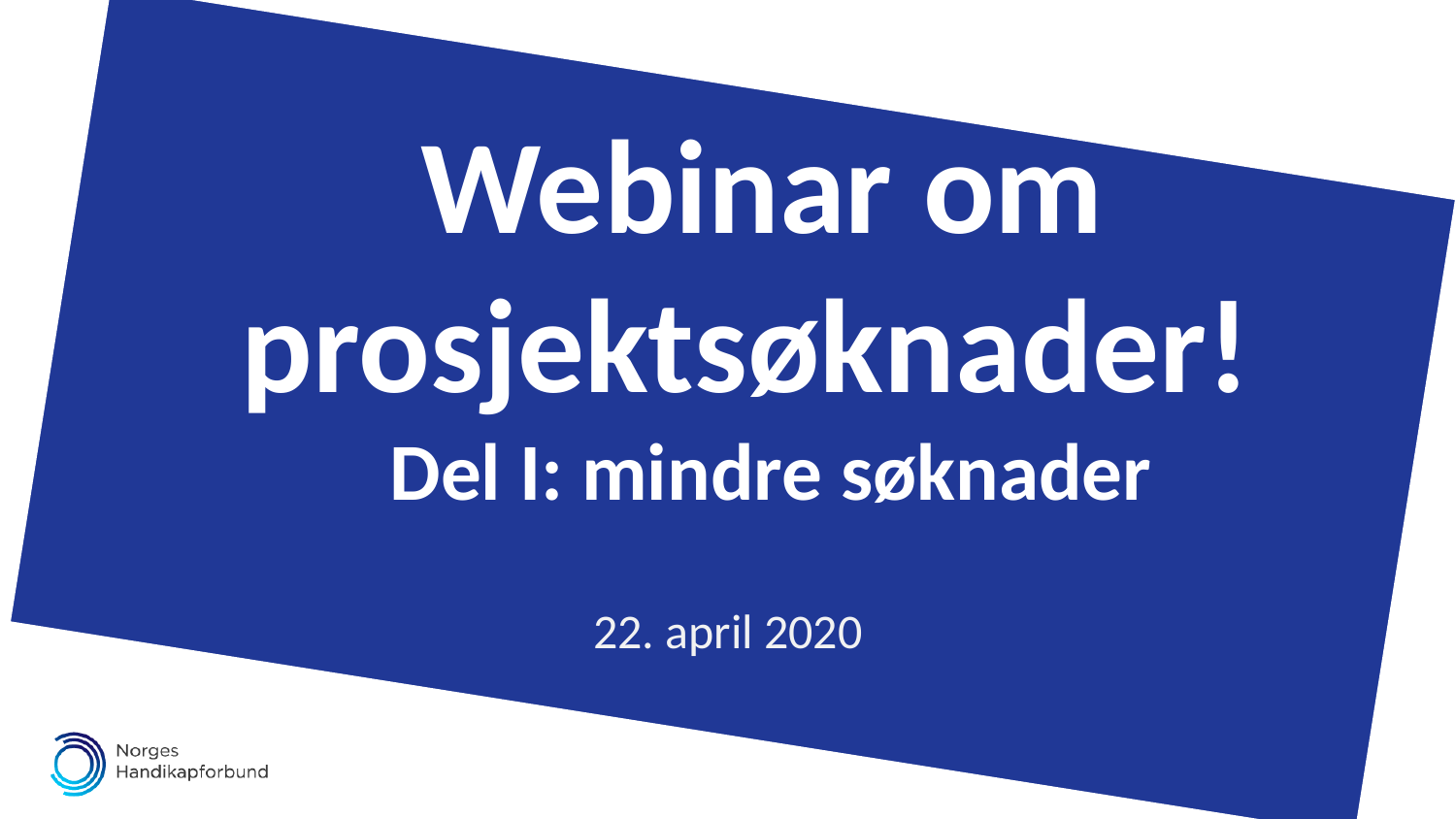

# Webinar om prosjektsøknader! Del I: mindre søknader
22. april 2020